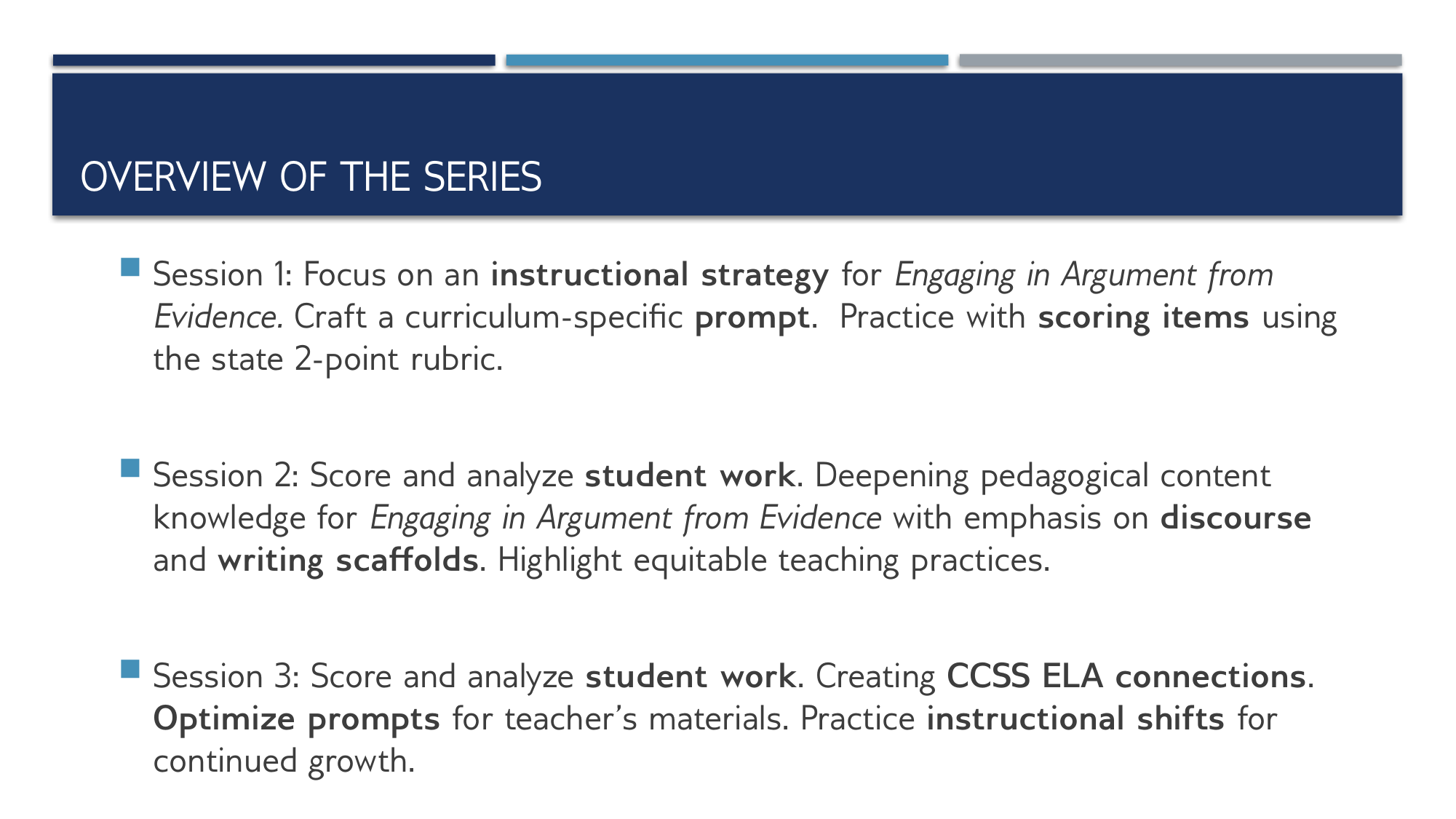

# Overview of the series
Session 1: Focus on an instructional strategy for Engaging in Argument from Evidence. Craft a curriculum-specific prompt.  Practice with scoring items using the state 2-point rubric.

Session 2: Score and analyze student work. Deepening pedagogical content knowledge for Engaging in Argument from Evidence with emphasis on discourse and writing scaffolds. Highlight equitable teaching practices.

Session 3: Score and analyze student work. Creating CCSS ELA connections. Optimize prompts for teacher’s materials. Practice instructional shifts for continued growth.